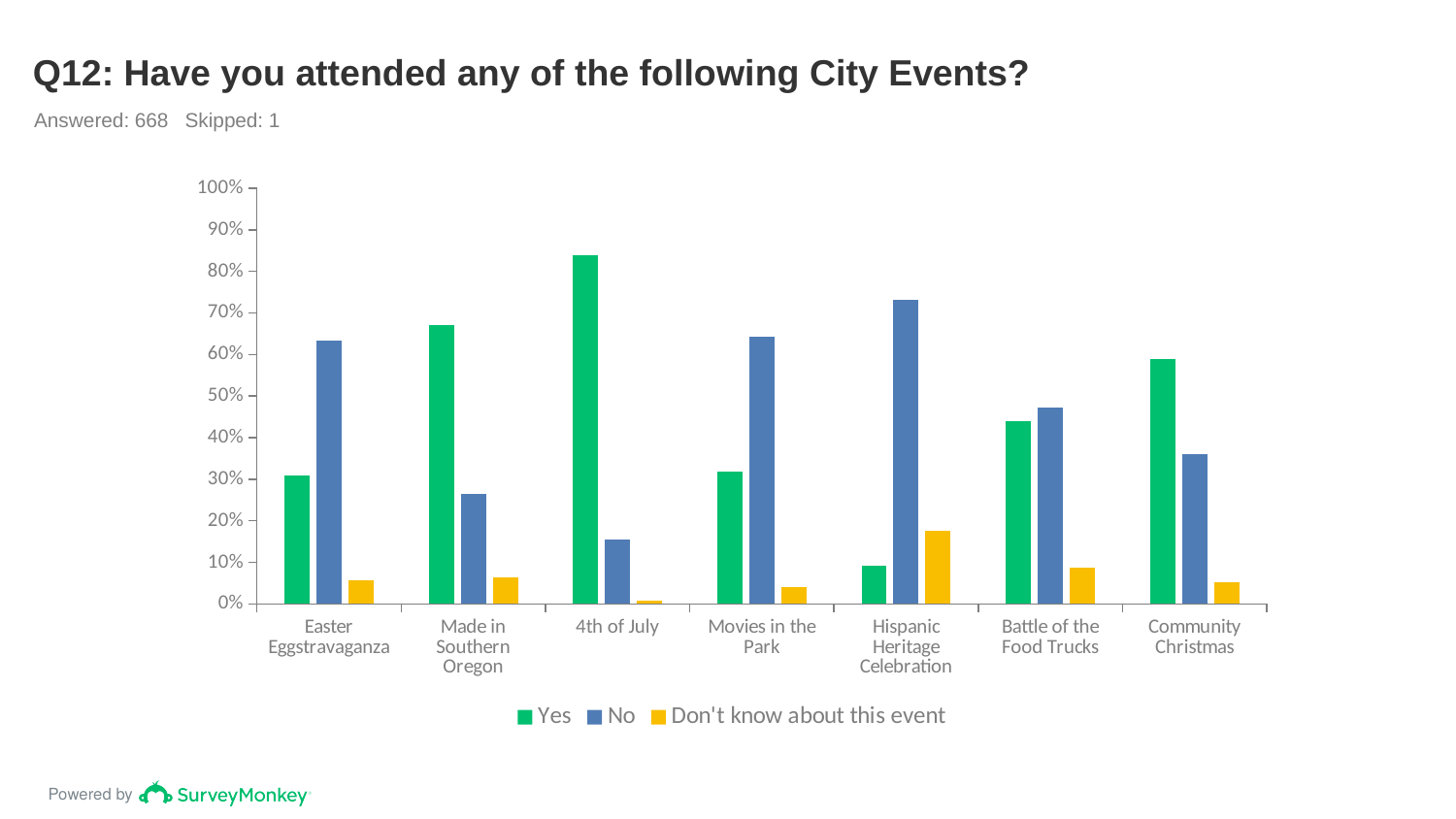

# Q12: Have you attended any of the following City Events?
Answered: 668   Skipped: 1

### Chart

| Category | Yes | No | Don't know about this event |
|---|---|---|---|
| Easter Eggstravaganza | 0.3098 | 0.6346 | 0.0556 |
| Made in Southern Oregon | 0.6707 | 0.265 | 0.0644 |
| 4th of July | 0.8381 | 0.1544 | 0.0075 |
| Movies in the Park | 0.3178 | 0.6417 | 0.0405 |
| Hispanic Heritage Celebration | 0.0913 | 0.732 | 0.1766 |
| Battle of the Food Trucks | 0.4401 | 0.4731 | 0.0868 |
| Community Christmas | 0.5892 | 0.3598 | 0.051 |